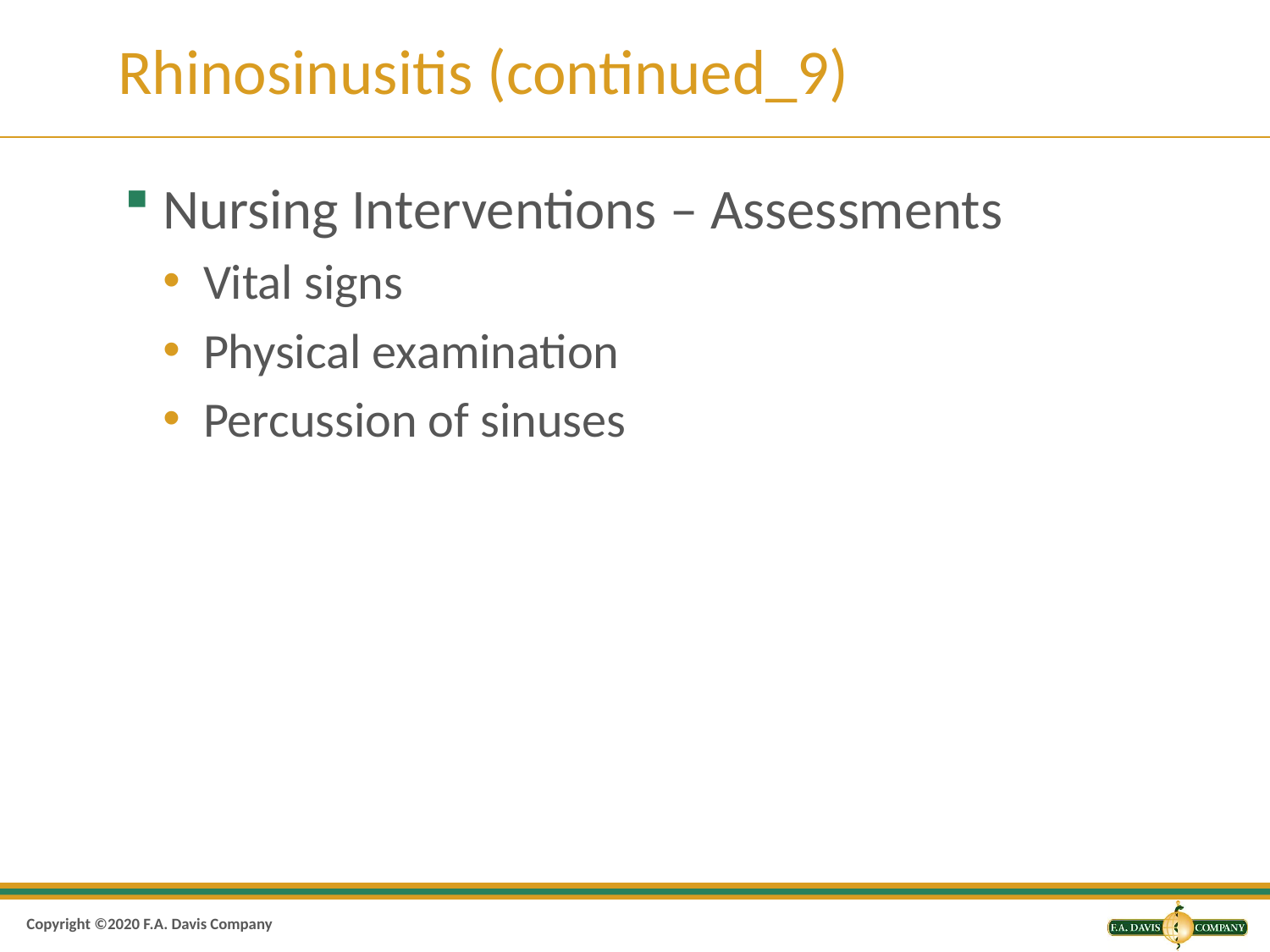

# Rhinosinusitis (continued_9)
Nursing Interventions – Assessments
Vital signs
Physical examination
Percussion of sinuses